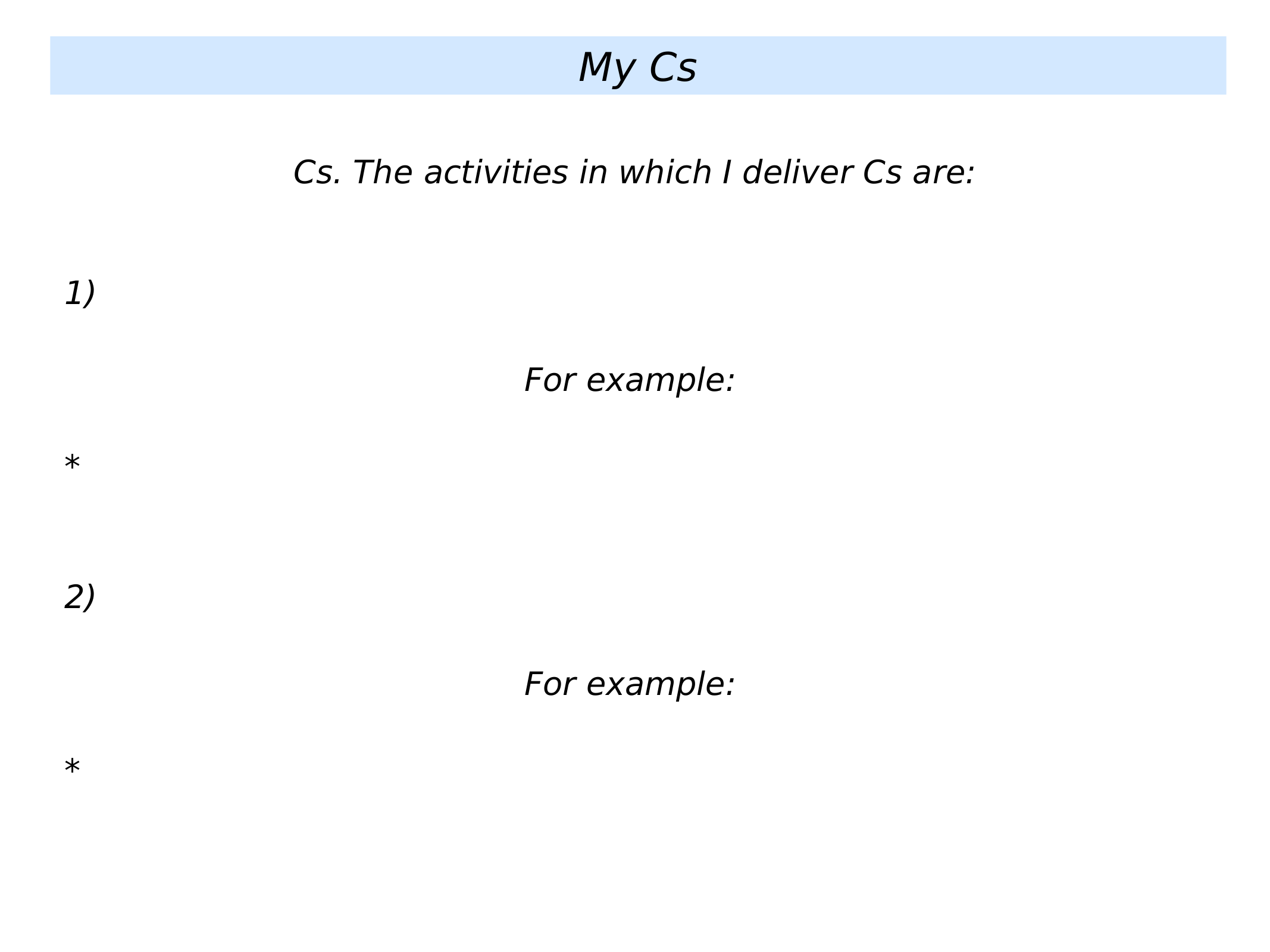

My Cs
Cs. The activities in which I deliver Cs are:

1)

For example:

*

2)

For example:

*